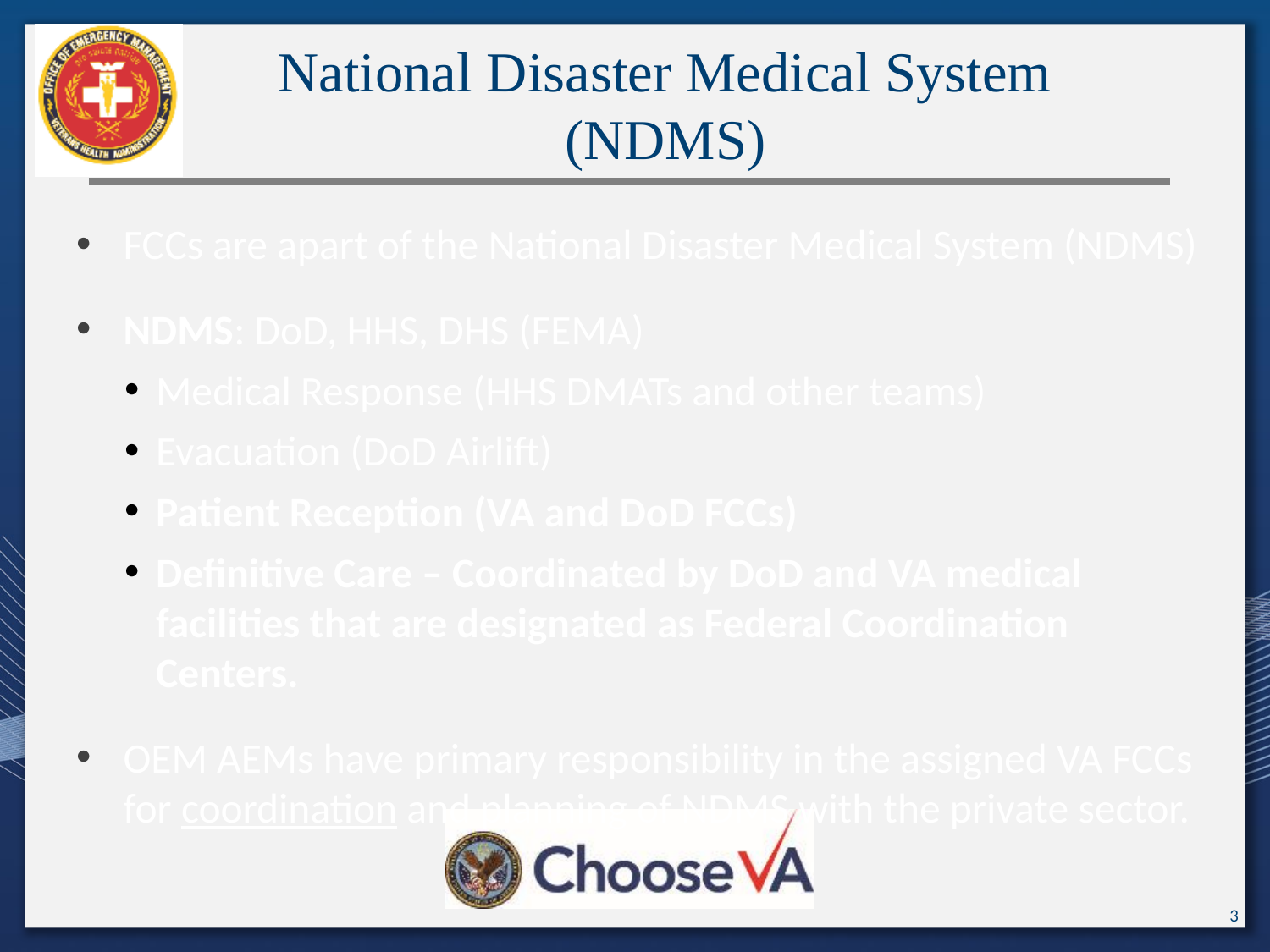

# National Disaster Medical System (NDMS)
FCCs are apart of the National Disaster Medical System (NDMS)
NDMS: DoD, HHS, DHS (FEMA)
Medical Response (HHS DMATs and other teams)
Evacuation (DoD Airlift)
Patient Reception (VA and DoD FCCs)
Definitive Care – Coordinated by DoD and VA medical facilities that are designated as Federal Coordination Centers.
OEM AEMs have primary responsibility in the assigned VA FCCs for coordination and planning of NDMS with the private sector.

3